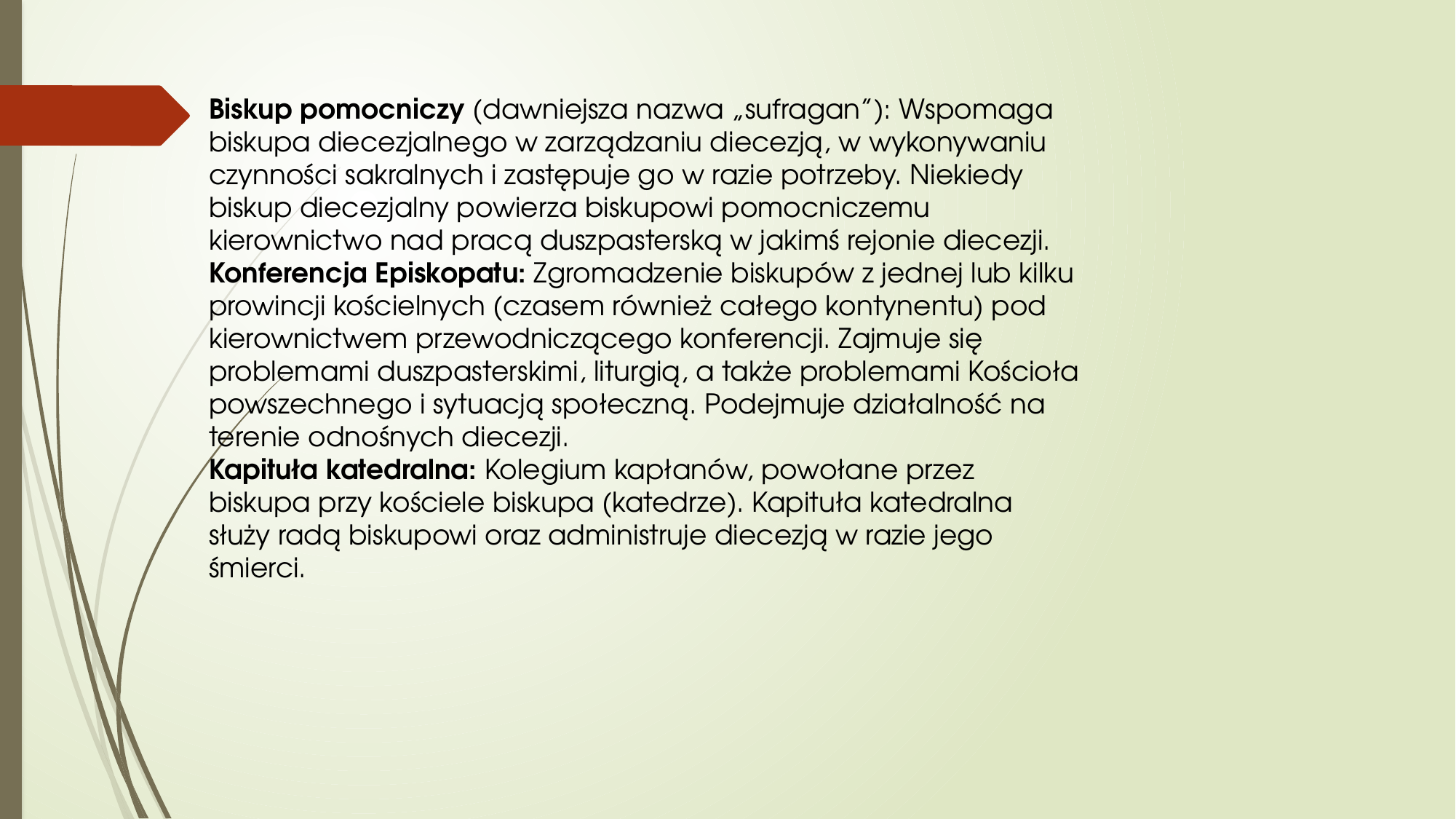

Biskup pomocniczy (dawniejsza nazwa „sufragan”): Wspomaga biskupa diecezjalnego w zarządzaniu diecezją, w wykonywaniu czynności sakralnych i zastępuje go w razie potrzeby. Niekiedy biskup diecezjalny powierza biskupowi pomocniczemu kierownictwo nad pracą duszpasterską w jakimś rejonie diecezji.
Konferencja Episkopatu: Zgromadzenie biskupów z jednej lub kilku prowincji kościelnych (czasem również całego kontynentu) pod kierownictwem przewodniczącego konferencji. Zajmuje się problemami duszpasterskimi, liturgią, a także problemami Kościoła powszechnego i sytuacją społeczną. Podejmuje działalność na terenie odnośnych diecezji.
Kapituła katedralna: Kolegium kapłanów, powołane przez biskupa przy kościele biskupa (katedrze). Kapituła katedralna służy radą biskupowi oraz administruje diecezją w razie jego śmierci.